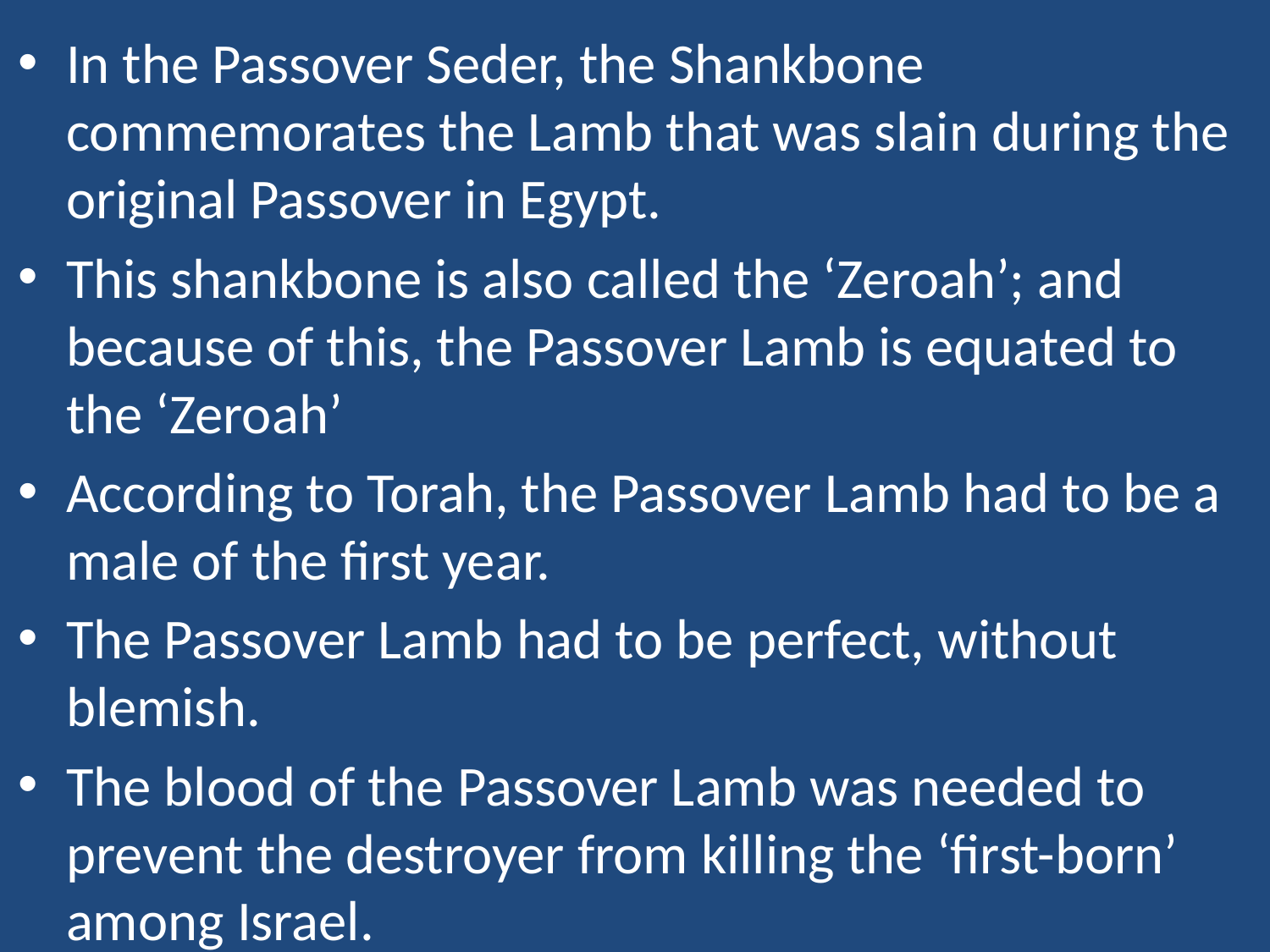

In the Passover Seder, the Shankbone commemorates the Lamb that was slain during the original Passover in Egypt.
This shankbone is also called the ‘Zeroah’; and because of this, the Passover Lamb is equated to the ‘Zeroah’
According to Torah, the Passover Lamb had to be a male of the first year.
The Passover Lamb had to be perfect, without blemish.
The blood of the Passover Lamb was needed to prevent the destroyer from killing the ‘first-born’ among Israel.